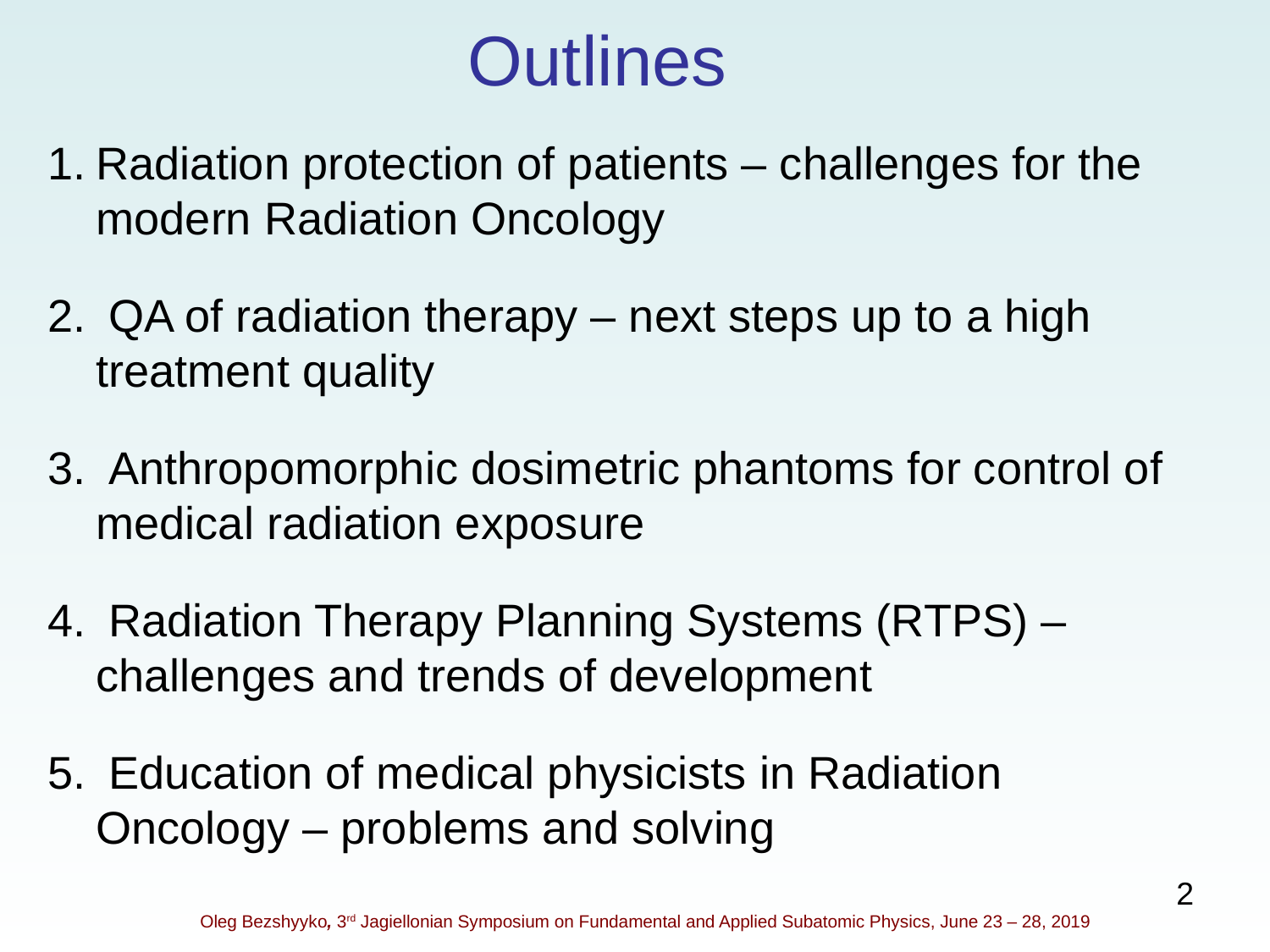

Outlines
Radiation protection of patients – challenges for the modern Radiation Oncology
 QA of radiation therapy – next steps up to a high treatment quality
 Anthropomorphic dosimetric phantoms for control of medical radiation exposure
 Radiation Therapy Planning Systems (RTPS) – challenges and trends of development
 Education of medical physicists in Radiation Oncology – problems and solving
2
Oleg Bezshyyko, 3rd Jagiellonian Symposium on Fundamental and Applied Subatomic Physics, June 23 – 28, 2019